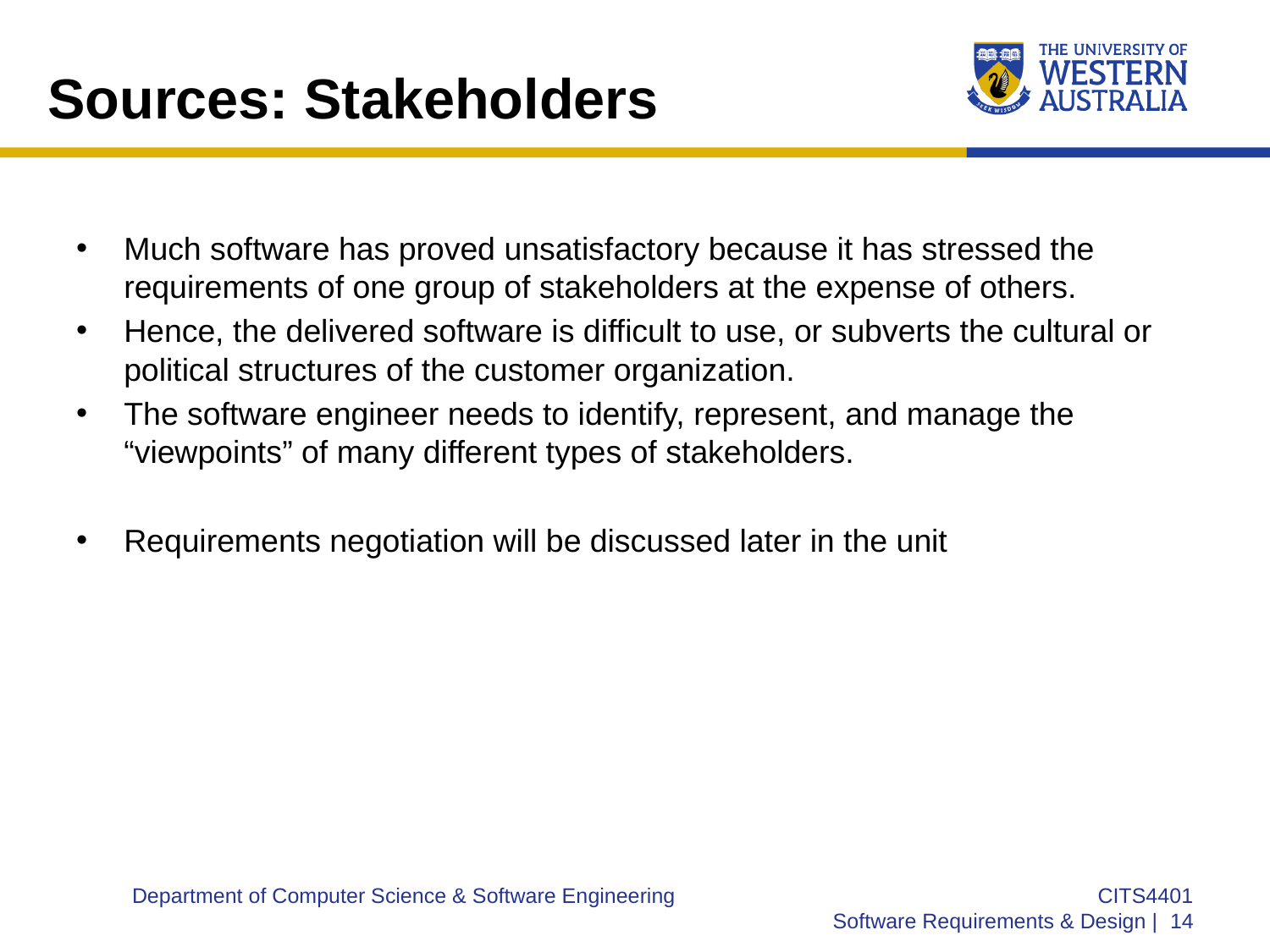

# Sources: Stakeholders
Much software has proved unsatisfactory because it has stressed the requirements of one group of stakeholders at the expense of others.
Hence, the delivered software is difficult to use, or subverts the cultural or political structures of the customer organization.
The software engineer needs to identify, represent, and manage the “viewpoints” of many different types of stakeholders.

Requirements negotiation will be discussed later in the unit